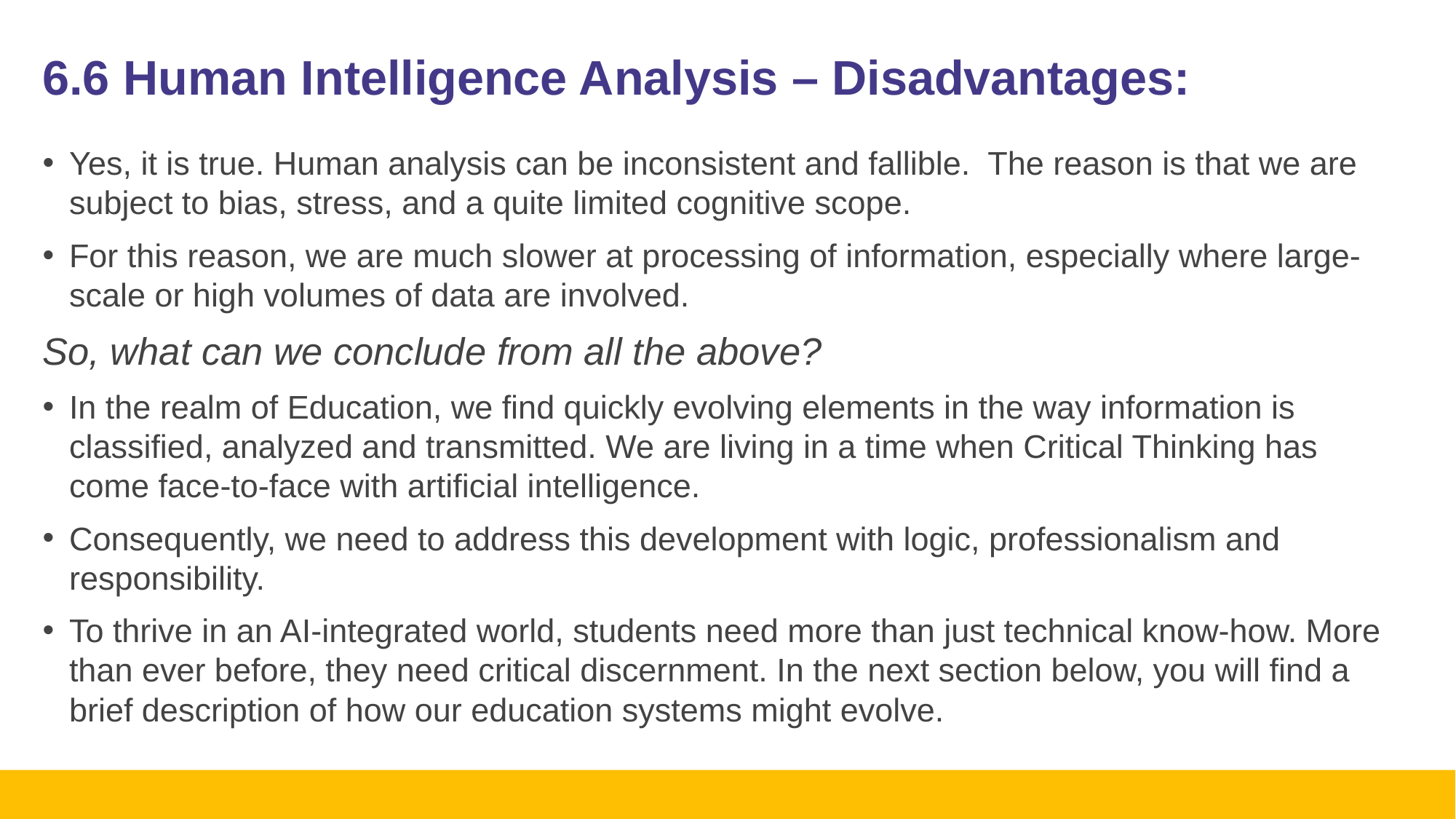

# 6.6 Human Intelligence Analysis – Disadvantages:
Yes, it is true. Human analysis can be inconsistent and fallible.  The reason is that we are subject to bias, stress, and a quite limited cognitive scope.
For this reason, we are much slower at processing of information, especially where large-scale or high volumes of data are involved.
So, what can we conclude from all the above?
In the realm of Education, we find quickly evolving elements in the way information is classified, analyzed and transmitted. We are living in a time when Critical Thinking has come face-to-face with artificial intelligence.
Consequently, we need to address this development with logic, professionalism and responsibility.
To thrive in an AI-integrated world, students need more than just technical know-how. More than ever before, they need critical discernment. In the next section below, you will find a brief description of how our education systems might evolve.